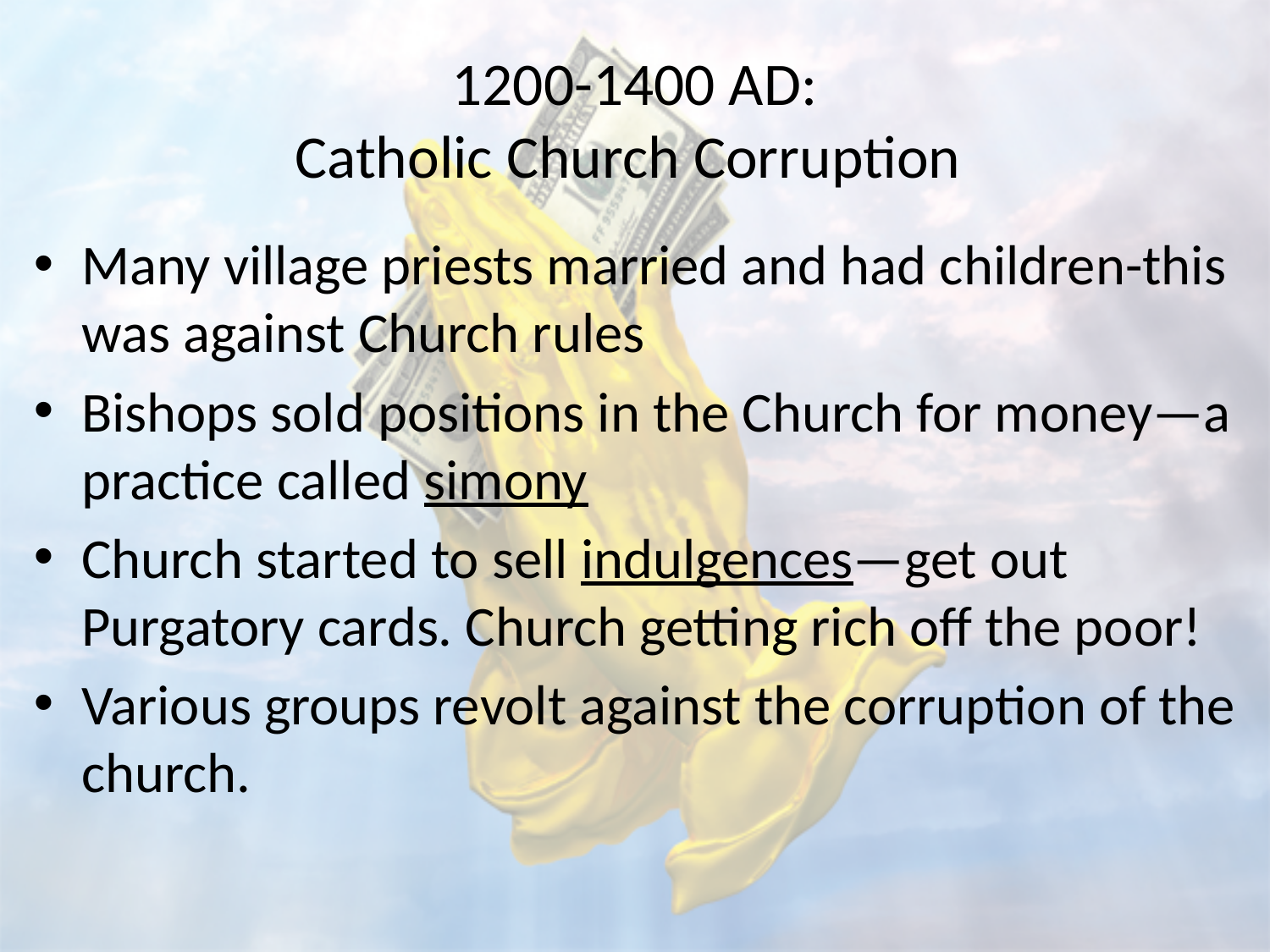

# 1200-1400 AD: Catholic Church Corruption
Many village priests married and had children-this was against Church rules
Bishops sold positions in the Church for money—a practice called simony
Church started to sell indulgences—get out Purgatory cards. Church getting rich off the poor!
Various groups revolt against the corruption of the church.